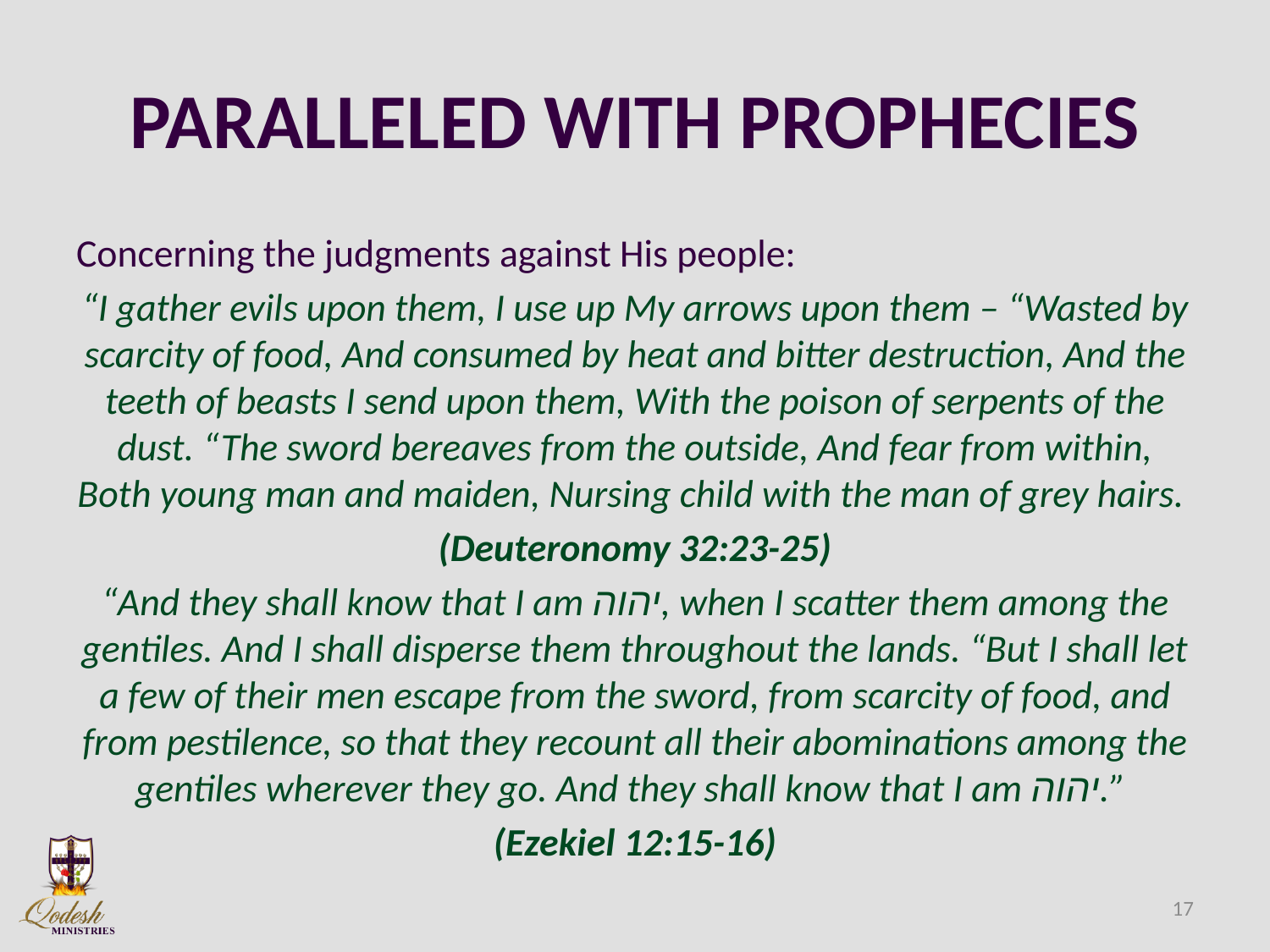

# PARALLELED WITH PROPHECIES
Concerning the judgments against His people:
“I gather evils upon them, I use up My arrows upon them – “Wasted by scarcity of food, And consumed by heat and bitter destruction, And the teeth of beasts I send upon them, With the poison of serpents of the dust. “The sword bereaves from the outside, And fear from within, Both young man and maiden, Nursing child with the man of grey hairs.
(Deuteronomy 32:23-25)
“And they shall know that I am יהוה, when I scatter them among the gentiles. And I shall disperse them throughout the lands. “But I shall let a few of their men escape from the sword, from scarcity of food, and from pestilence, so that they recount all their abominations among the gentiles wherever they go. And they shall know that I am יהוה.”
(Ezekiel 12:15-16)

17